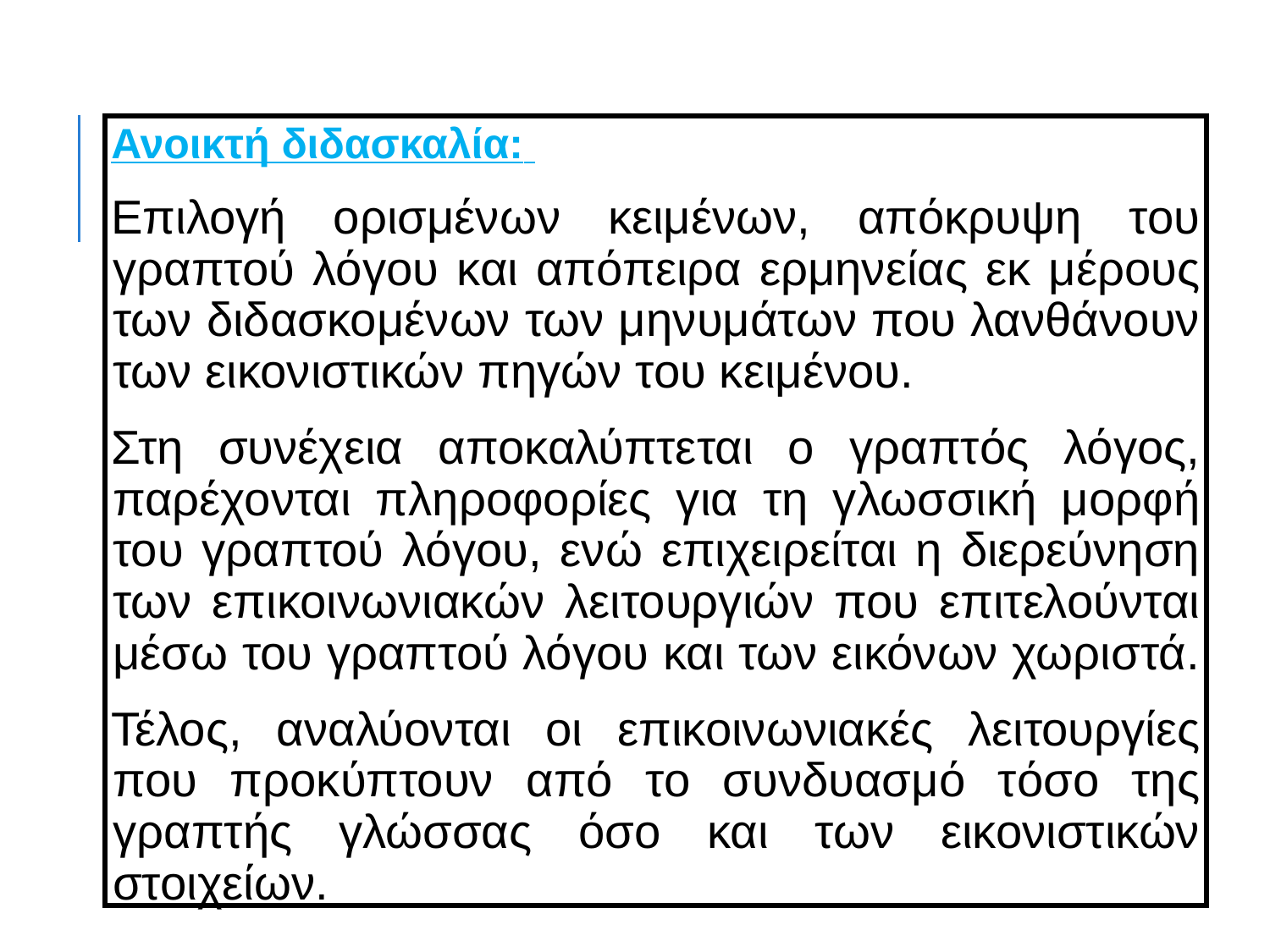

Ανοικτή διδασκαλία:
Επιλογή ορισμένων κειμένων, απόκρυψη του γραπτού λόγου και απόπειρα ερμηνείας εκ μέρους των διδασκομένων των μηνυμάτων που λανθάνουν των εικονιστικών πηγών του κειμένου.
Στη συνέχεια αποκαλύπτεται ο γραπτός λόγος, παρέχονται πληροφορίες για τη γλωσσική μορφή του γραπτού λόγου, ενώ επιχειρείται η διερεύνηση των επικοινωνιακών λειτουργιών που επιτελούνται μέσω του γραπτού λόγου και των εικόνων χωριστά.
Τέλος, αναλύονται οι επικοινωνιακές λειτουργίες που προκύπτουν από το συνδυασμό τόσο της γραπτής γλώσσας όσο και των εικονιστικών στοιχείων.